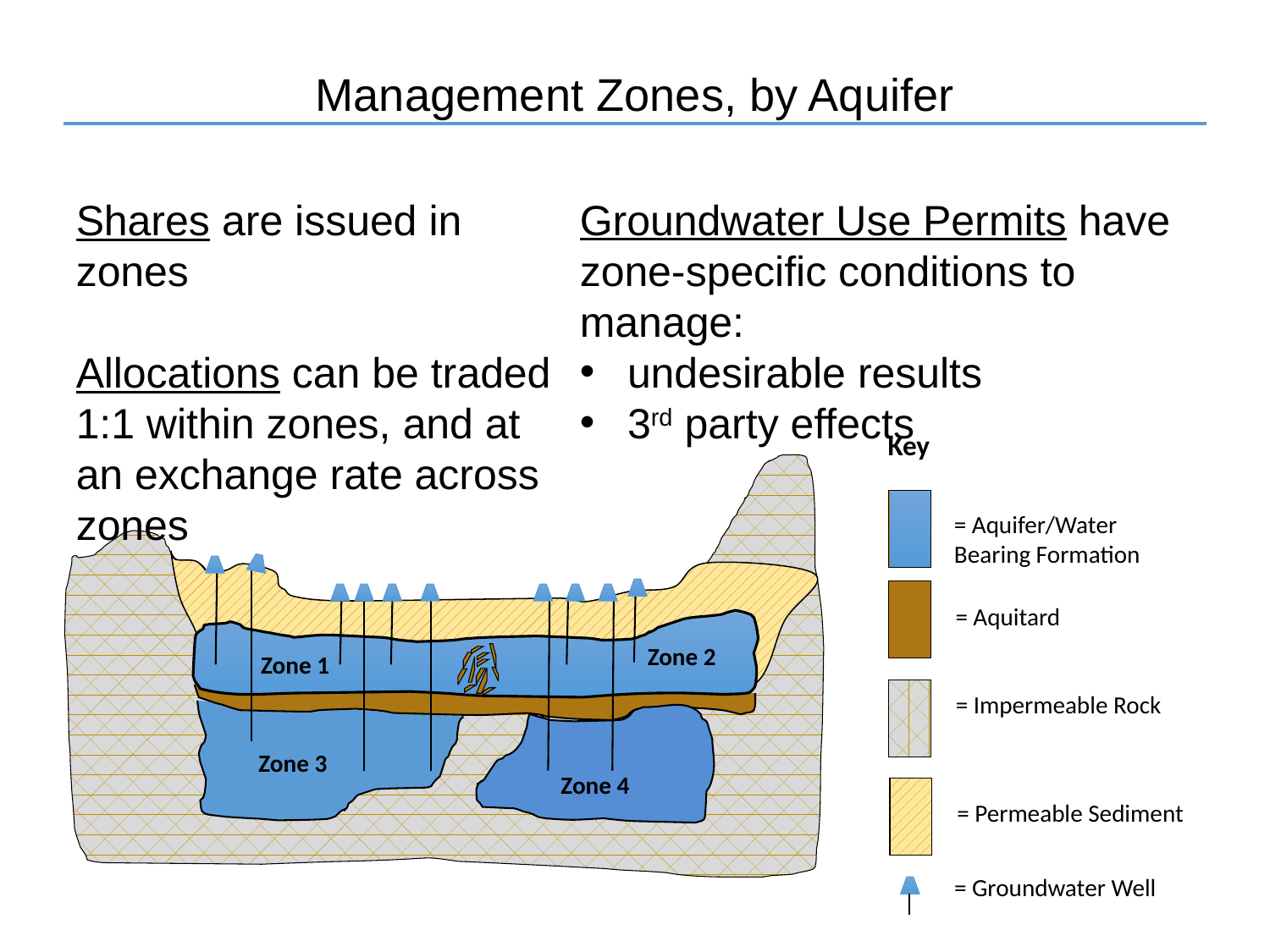

Management Zones, by Aquifer
Groundwater Use Permits have zone-specific conditions to manage:
undesirable results
3rd party effects
Shares are issued in zones

Allocations can be traded 1:1 within zones, and at an exchange rate across zones
Key

= Aquifer/Water Bearing Formation

= Aquitard

Zone 2
Zone 1

= Impermeable Rock

Zone 3
Zone 4

= Permeable Sediment
= Groundwater Well